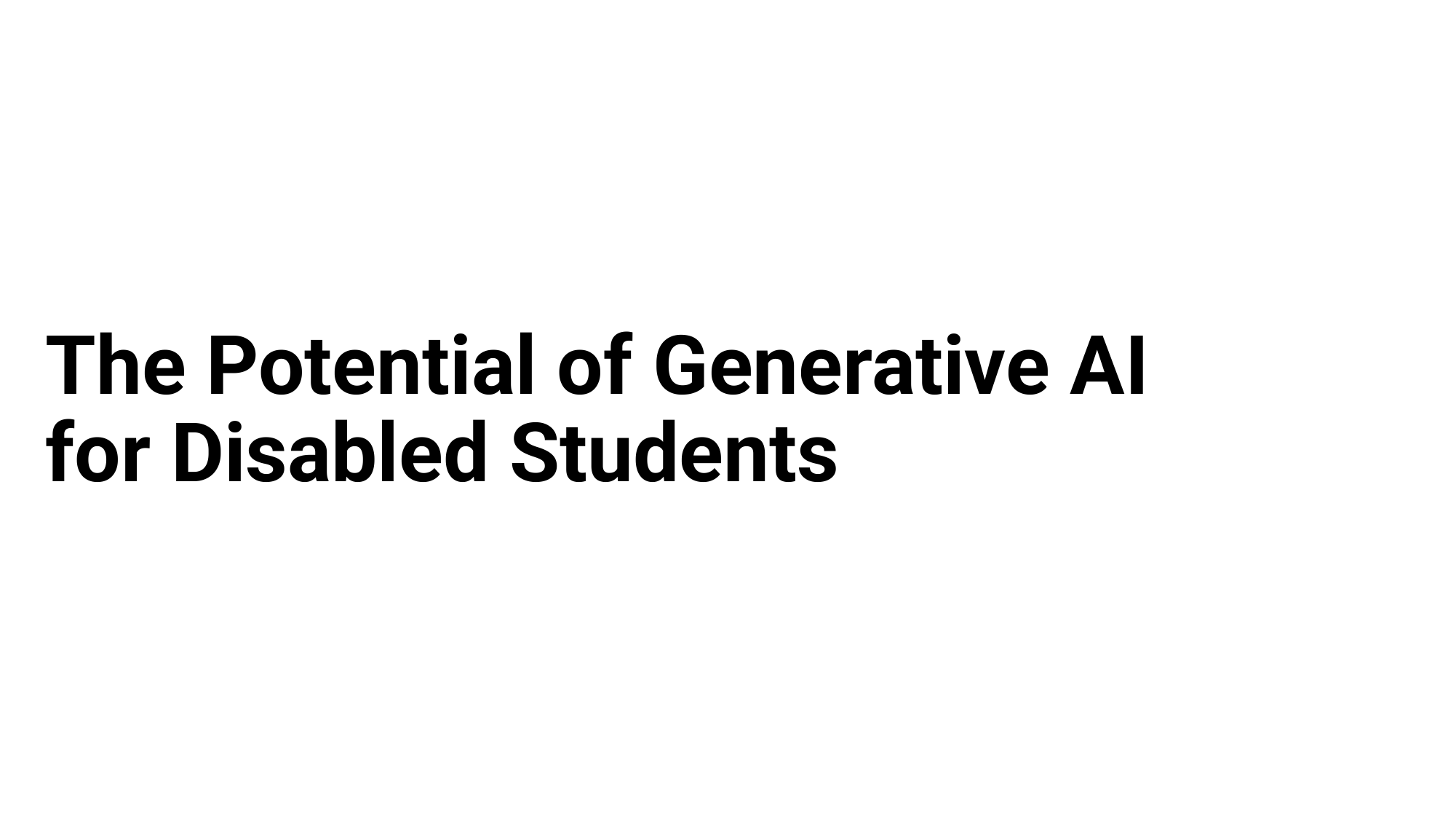

The Potential of Generative AI for Disabled Students